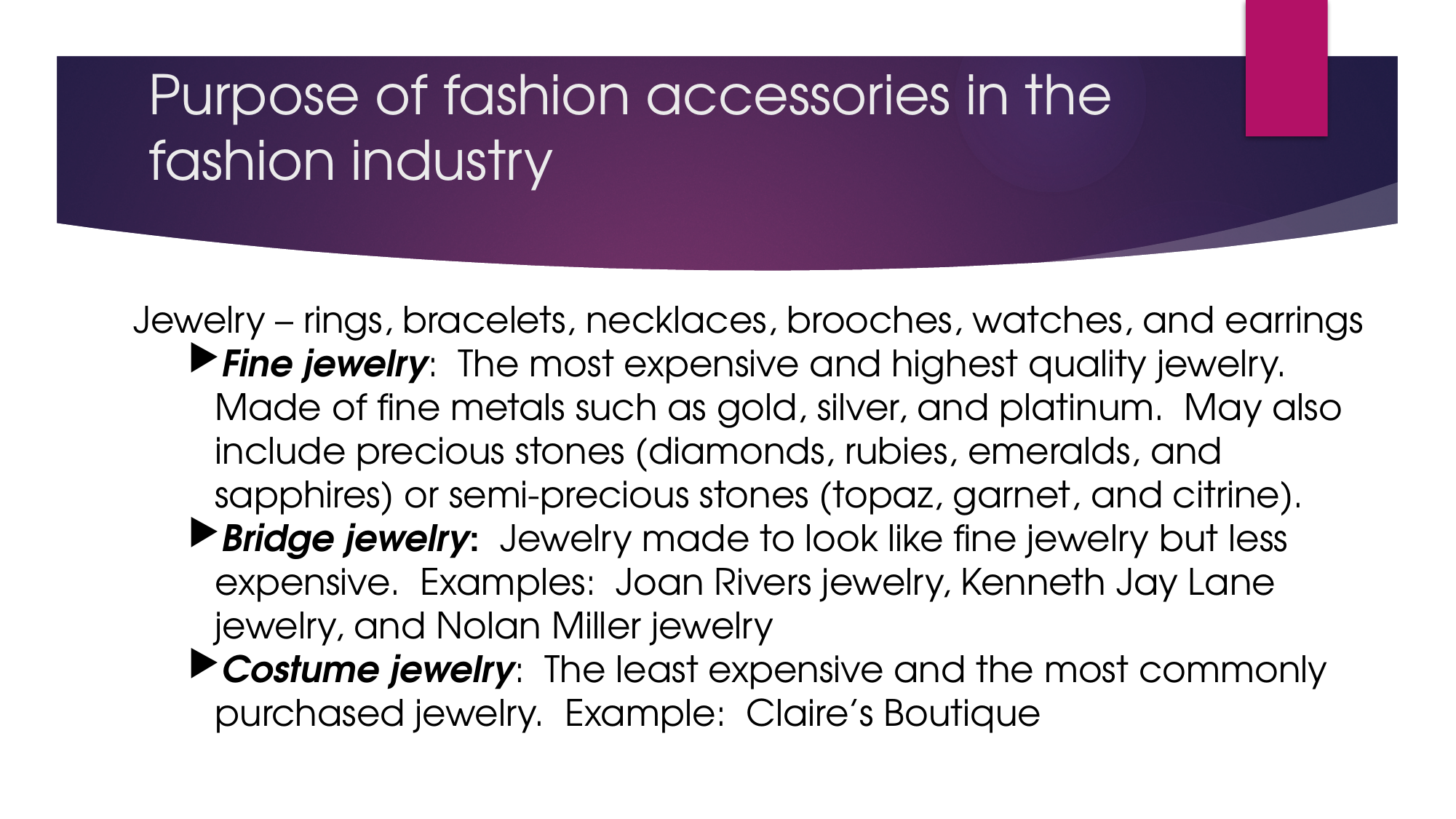

# Purpose of fashion accessories in the fashion industry
Jewelry – rings, bracelets, necklaces, brooches, watches, and earrings
Fine jewelry:  The most expensive and highest quality jewelry.  Made of fine metals such as gold, silver, and platinum.  May also include precious stones (diamonds, rubies, emeralds, and sapphires) or semi-precious stones (topaz, garnet, and citrine).
Bridge jewelry:  Jewelry made to look like fine jewelry but less expensive.  Examples:  Joan Rivers jewelry, Kenneth Jay Lane jewelry, and Nolan Miller jewelry
Costume jewelry:  The least expensive and the most commonly purchased jewelry.  Example:  Claire’s Boutique